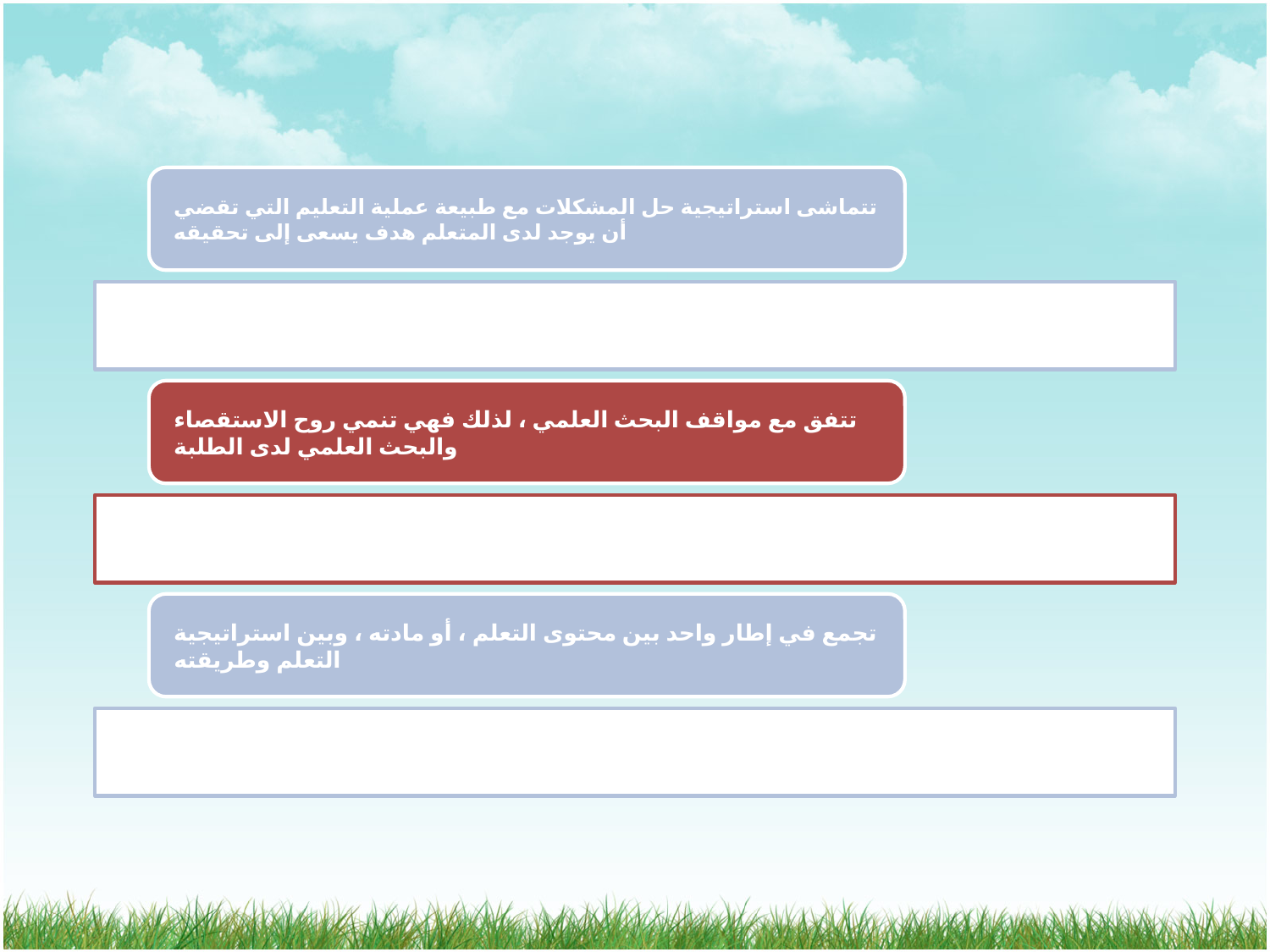

تجمع في إطار واحد بين محتوى التعلم ، أو مادته ، وبين استراتيجية
التعلم وطريقته